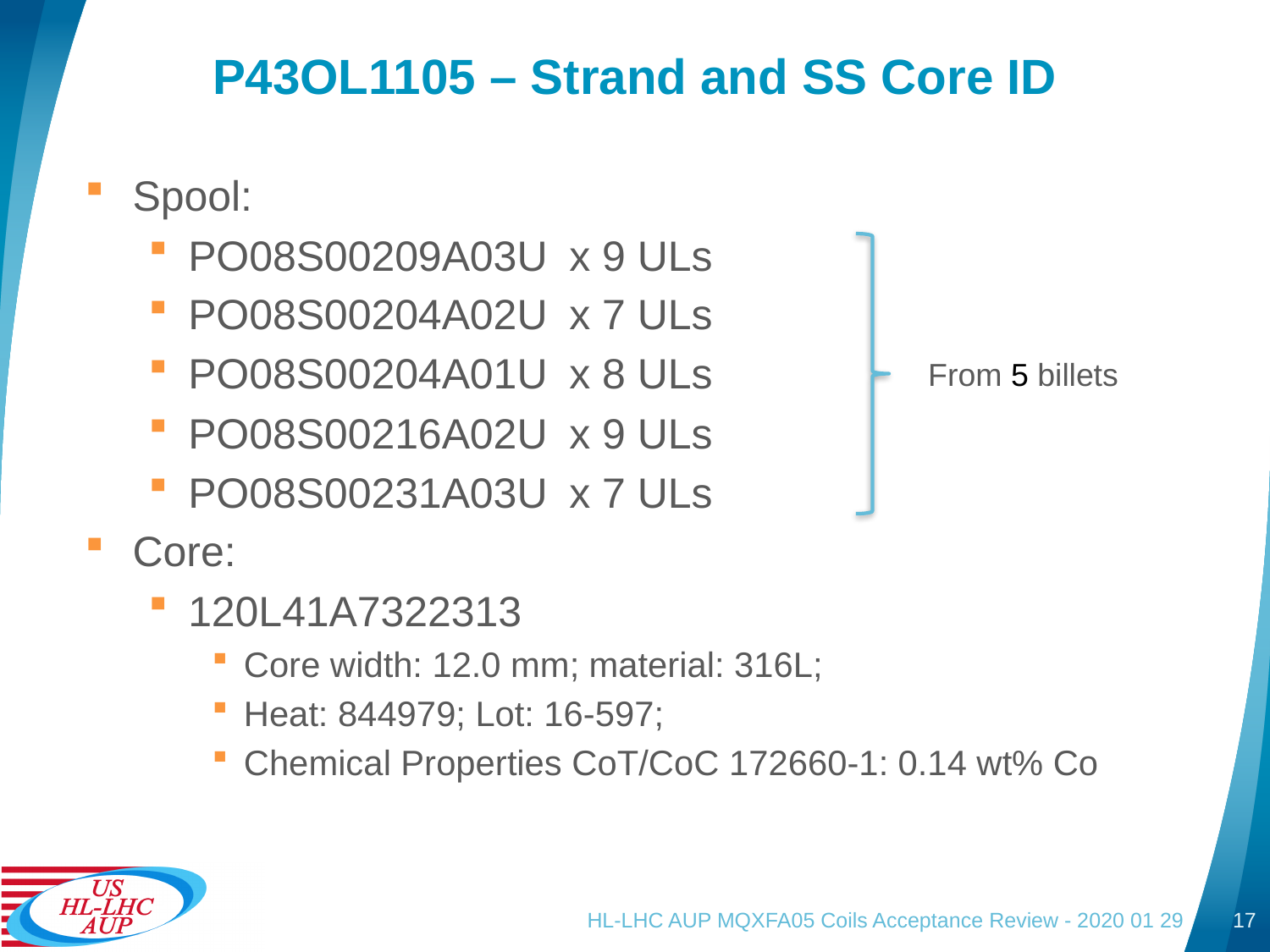

# P43OL1105 – Strand and SS Core ID
Spool:
PO08S00209A03U	x 9 ULs
PO08S00204A02U	x 7 ULs
PO08S00204A01U	x 8 ULs
PO08S00216A02U	x 9 ULs
PO08S00231A03U	x 7 ULs
Core:
120L41A7322313
Core width: 12.0 mm; material: 316L;
Heat: 844979; Lot: 16-597;
Chemical Properties CoT/CoC 172660-1: 0.14 wt% Co

From 5 billets
HL-LHC AUP MQXFA05 Coils Acceptance Review - 2020 01 29
17